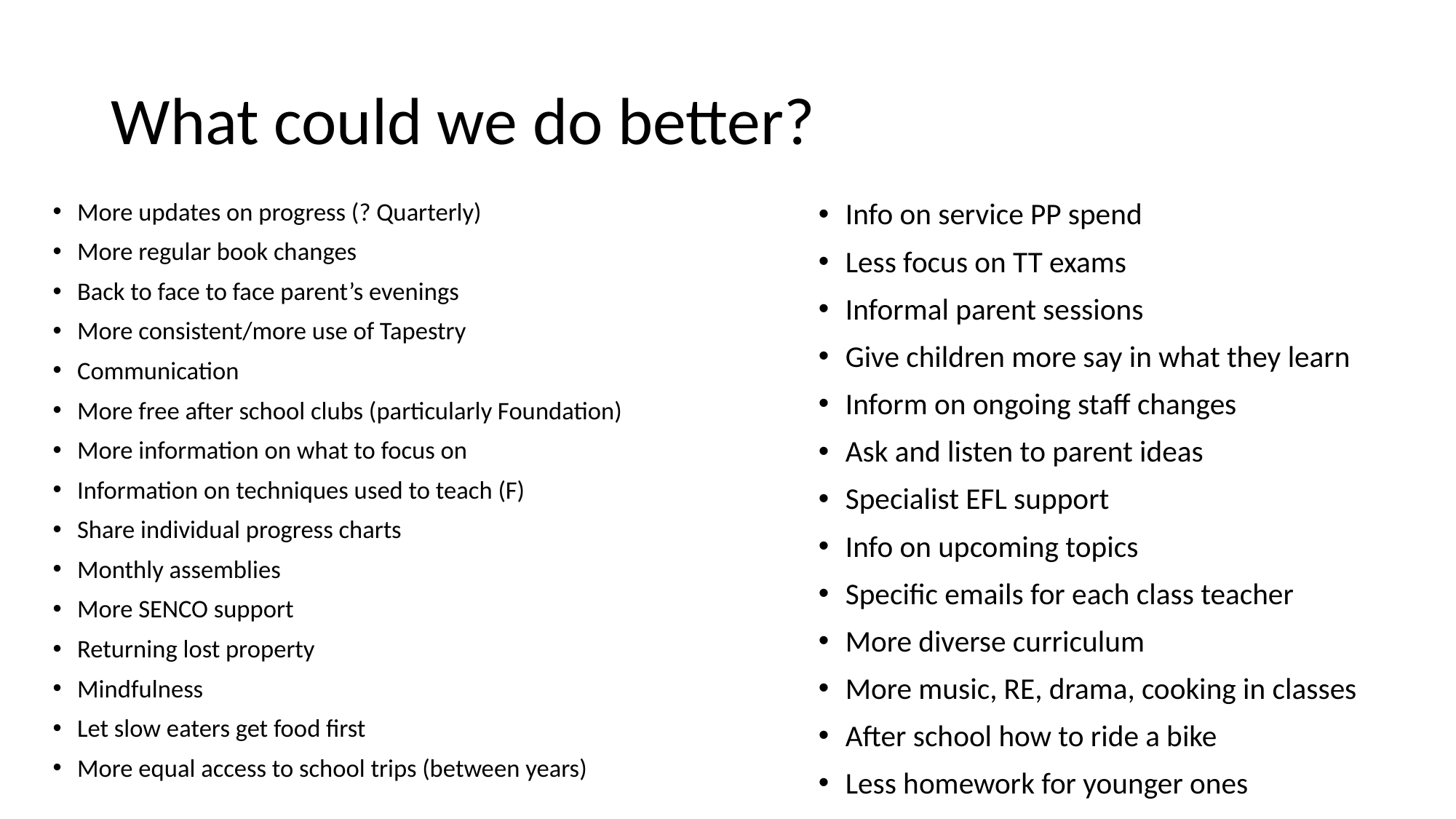

# What could we do better?
More updates on progress (? Quarterly)
More regular book changes
Back to face to face parent’s evenings
More consistent/more use of Tapestry
Communication
More free after school clubs (particularly Foundation)
More information on what to focus on
Information on techniques used to teach (F)
Share individual progress charts
Monthly assemblies
More SENCO support
Returning lost property
Mindfulness
Let slow eaters get food first
More equal access to school trips (between years)

Info on service PP spend
Less focus on TT exams
Informal parent sessions
Give children more say in what they learn
Inform on ongoing staff changes
Ask and listen to parent ideas
Specialist EFL support
Info on upcoming topics
Specific emails for each class teacher
More diverse curriculum
More music, RE, drama, cooking in classes
After school how to ride a bike
Less homework for younger ones